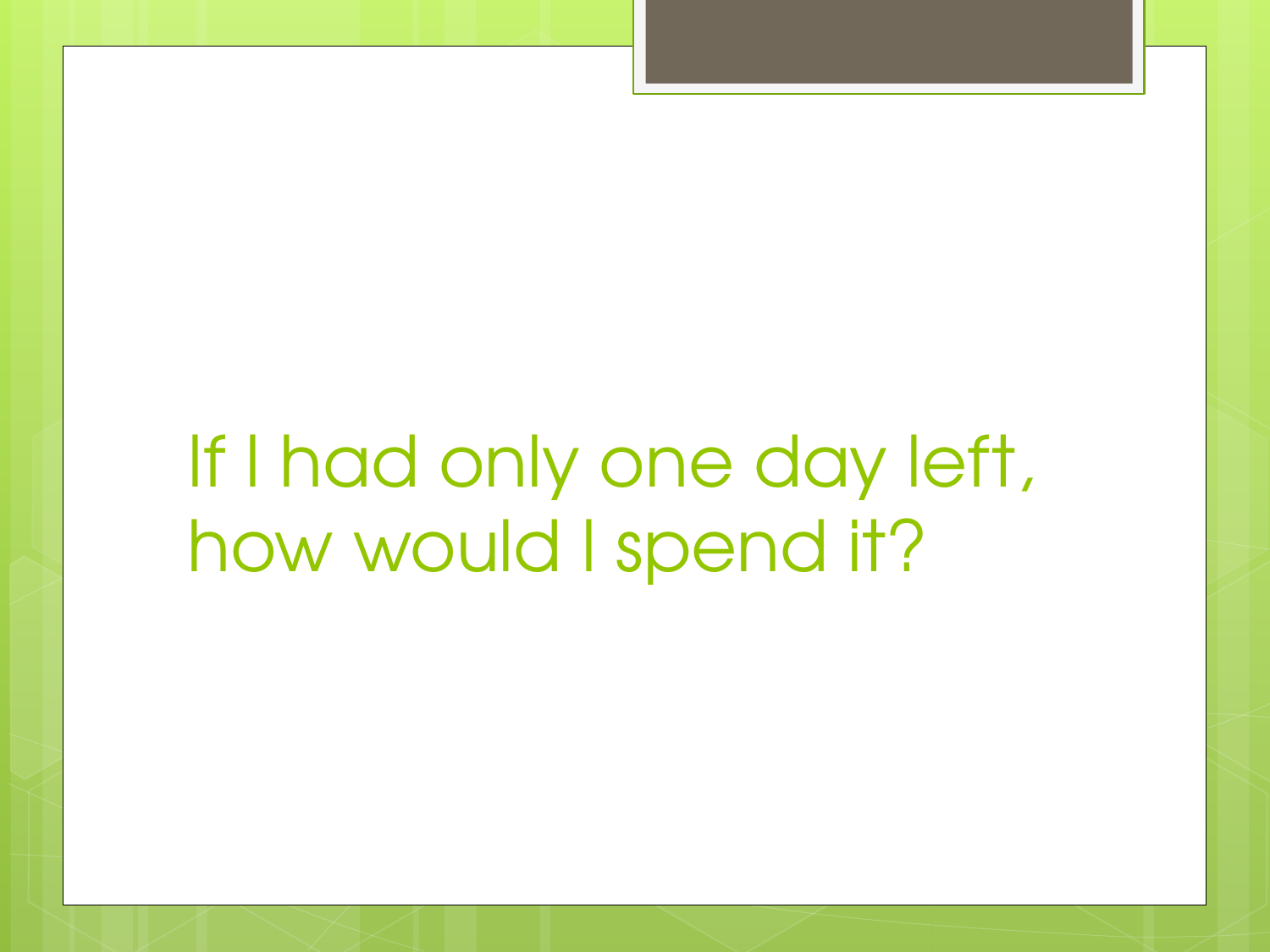

# If I had only one day left, how would I spend it?